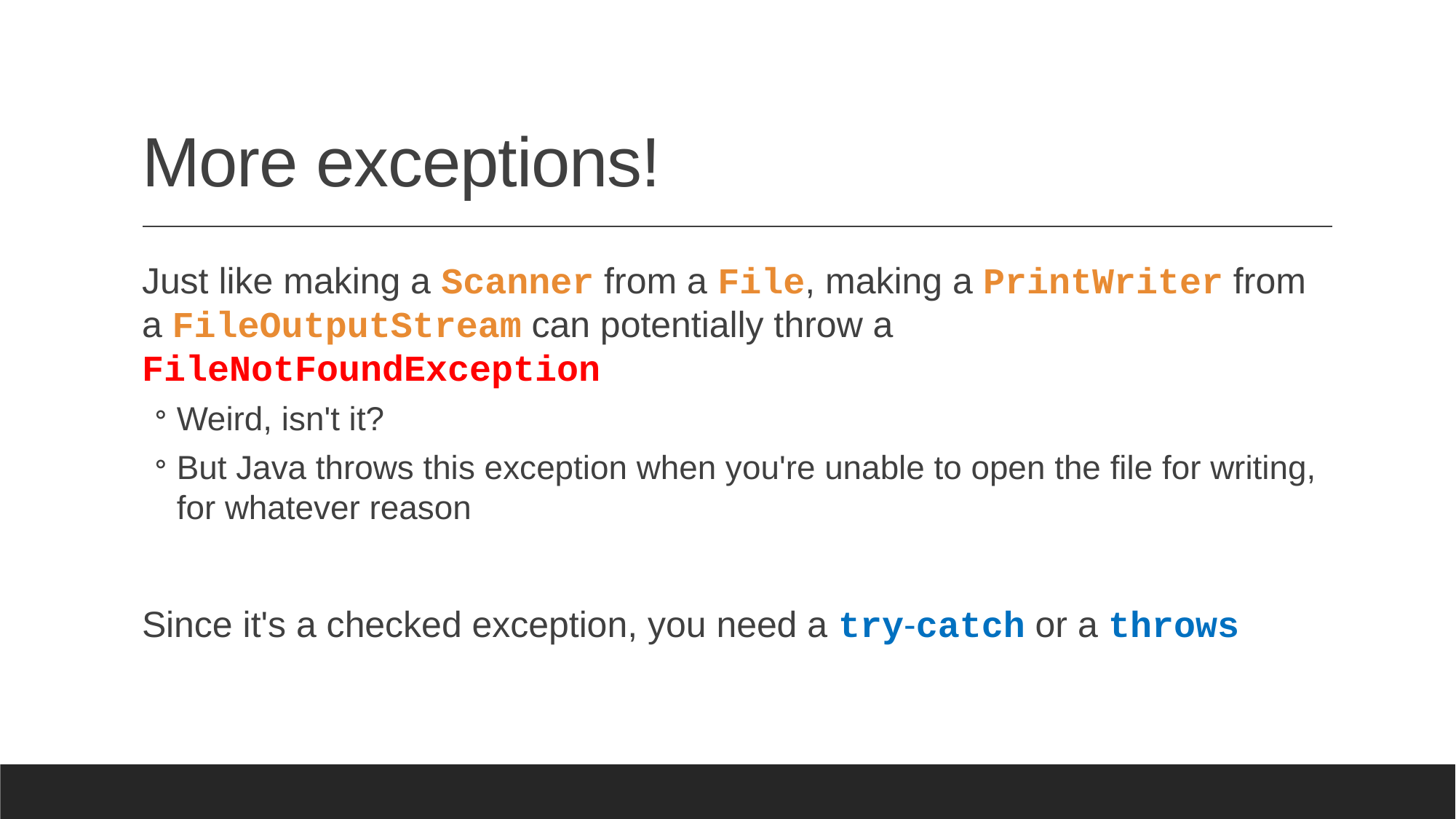

# More exceptions!
Just like making a Scanner from a File, making a PrintWriter from a FileOutputStream can potentially throw a FileNotFoundException
Weird, isn't it?
But Java throws this exception when you're unable to open the file for writing, for whatever reason

Since it's a checked exception, you need a try-catch or a throws